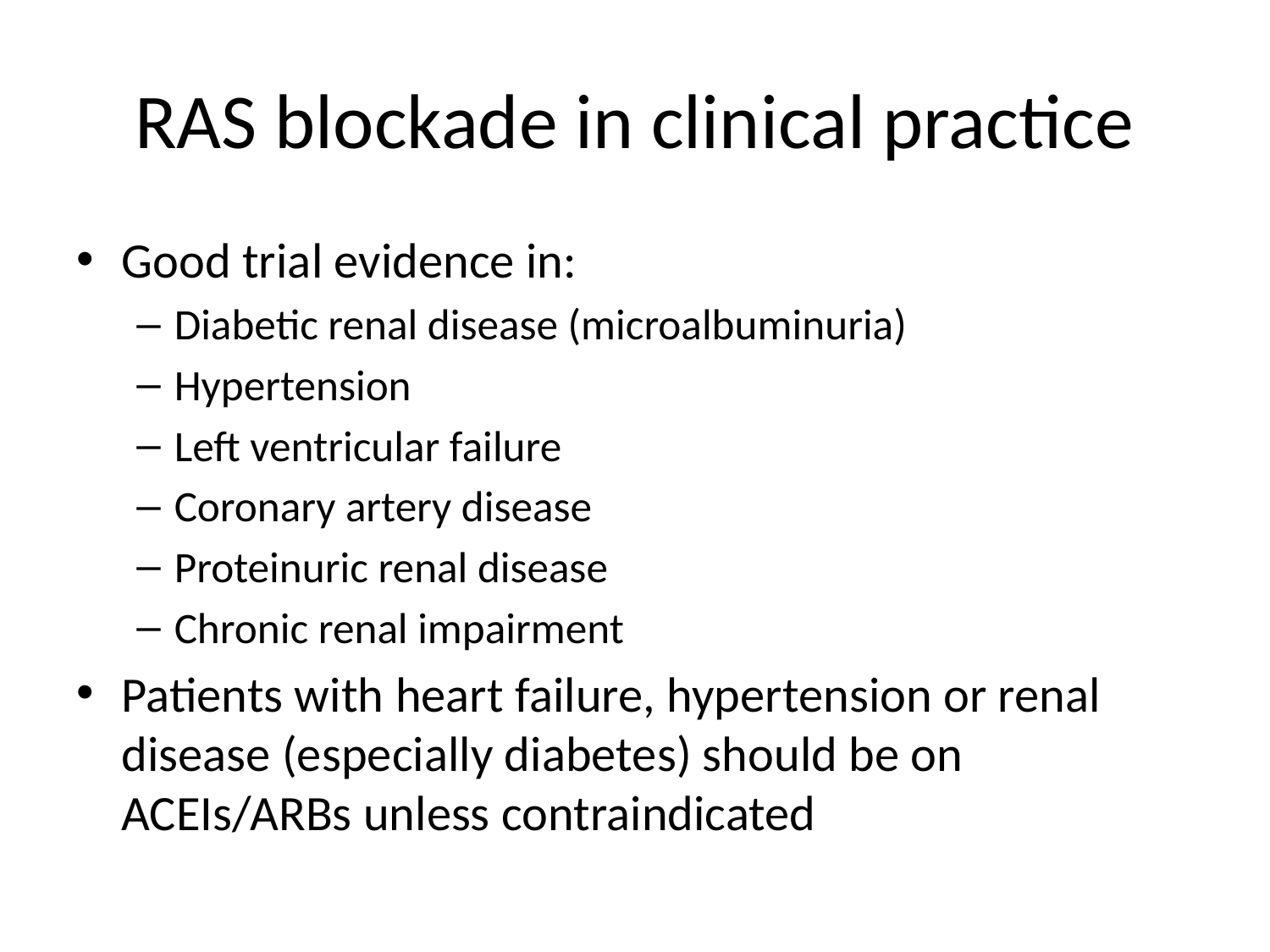

# RAS blockade in clinical practice
Good trial evidence in:
Diabetic renal disease (microalbuminuria)
Hypertension
Left ventricular failure
Coronary artery disease
Proteinuric renal disease
Chronic renal impairment
Patients with heart failure, hypertension or renal disease (especially diabetes) should be on ACEIs/ARBs unless contraindicated